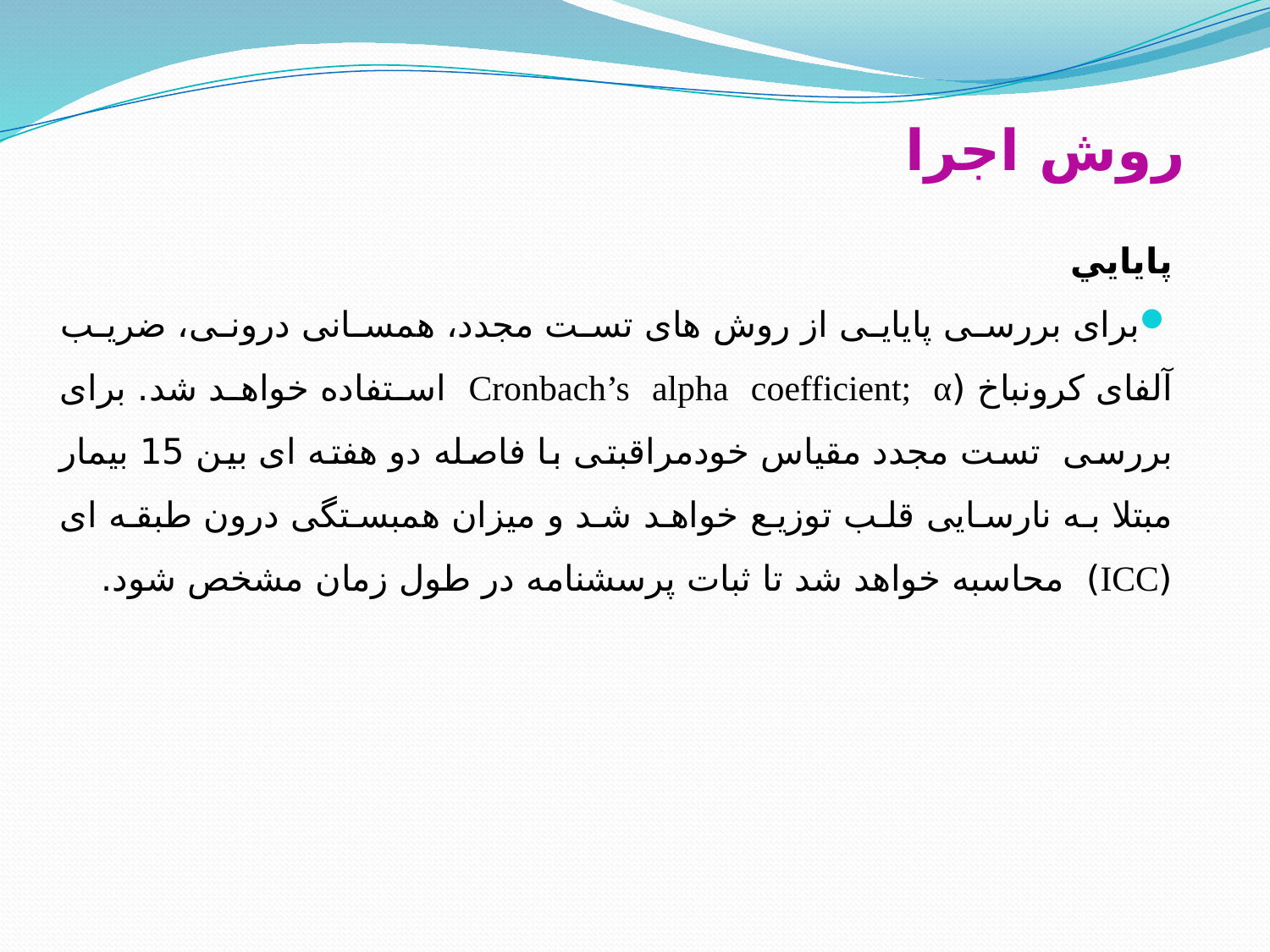

# روش اجرا
پایایي
برای بررسی پایایی از روش های تست مجدد، همسانی درونی، ضریب آلفای کرونباخ (Cronbach’s alpha coefficient; α  استفاده خواهد شد. برای بررسی  تست مجدد مقیاس خودمراقبتی با فاصله دو هفته ای بین 15 بیمار مبتلا به نارسایی قلب توزیع خواهد شد و میزان همبستگی درون طبقه ای (ICC)  محاسبه خواهد شد تا ثبات پرسشنامه در طول زمان مشخص شود.